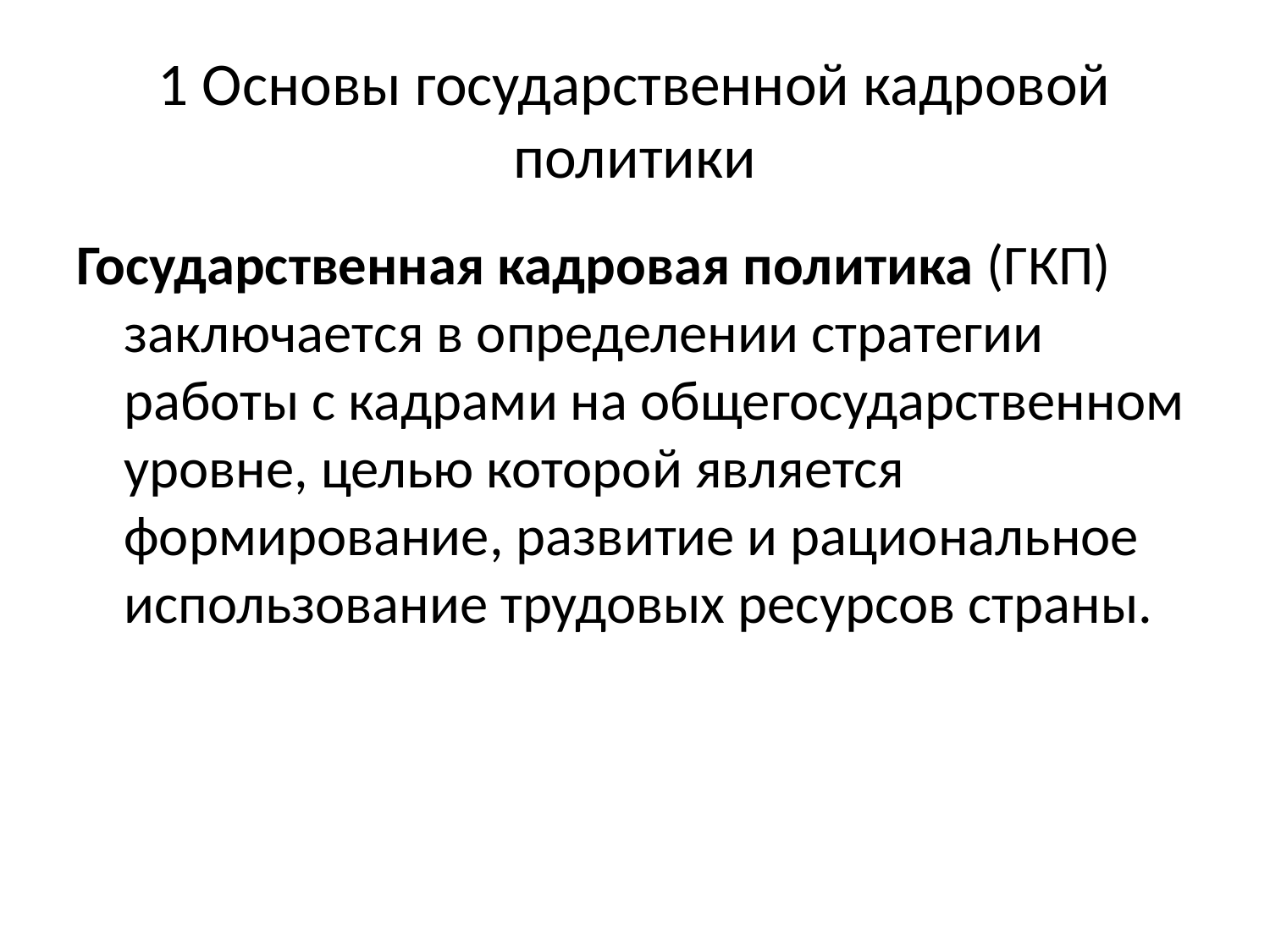

# 1 Основы государственной кадровой политики
Государственная кадровая политика (ГКП) заключается в определении стратегии работы с кадрами на общегосударственном уровне, целью которой является формирование, развитие и рациональное использование трудовых ресурсов страны.